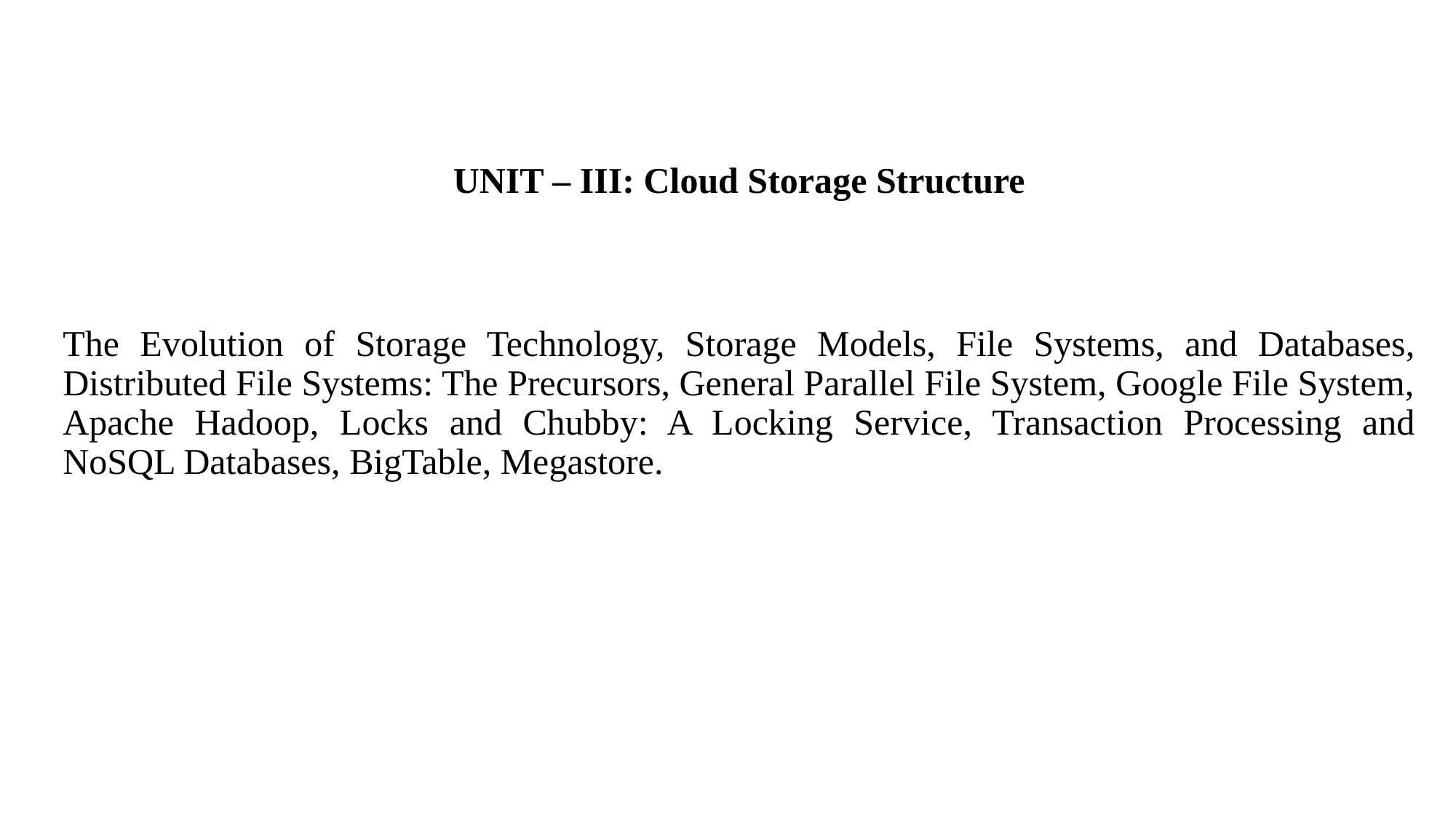

UNIT – III: Cloud Storage Structure

The Evolution of Storage Technology, Storage Models, File Systems, and Databases, Distributed File Systems: The Precursors, General Parallel File System, Google File System, Apache Hadoop, Locks and Chubby: A Locking Service, Transaction Processing and NoSQL Databases, BigTable, Megastore.